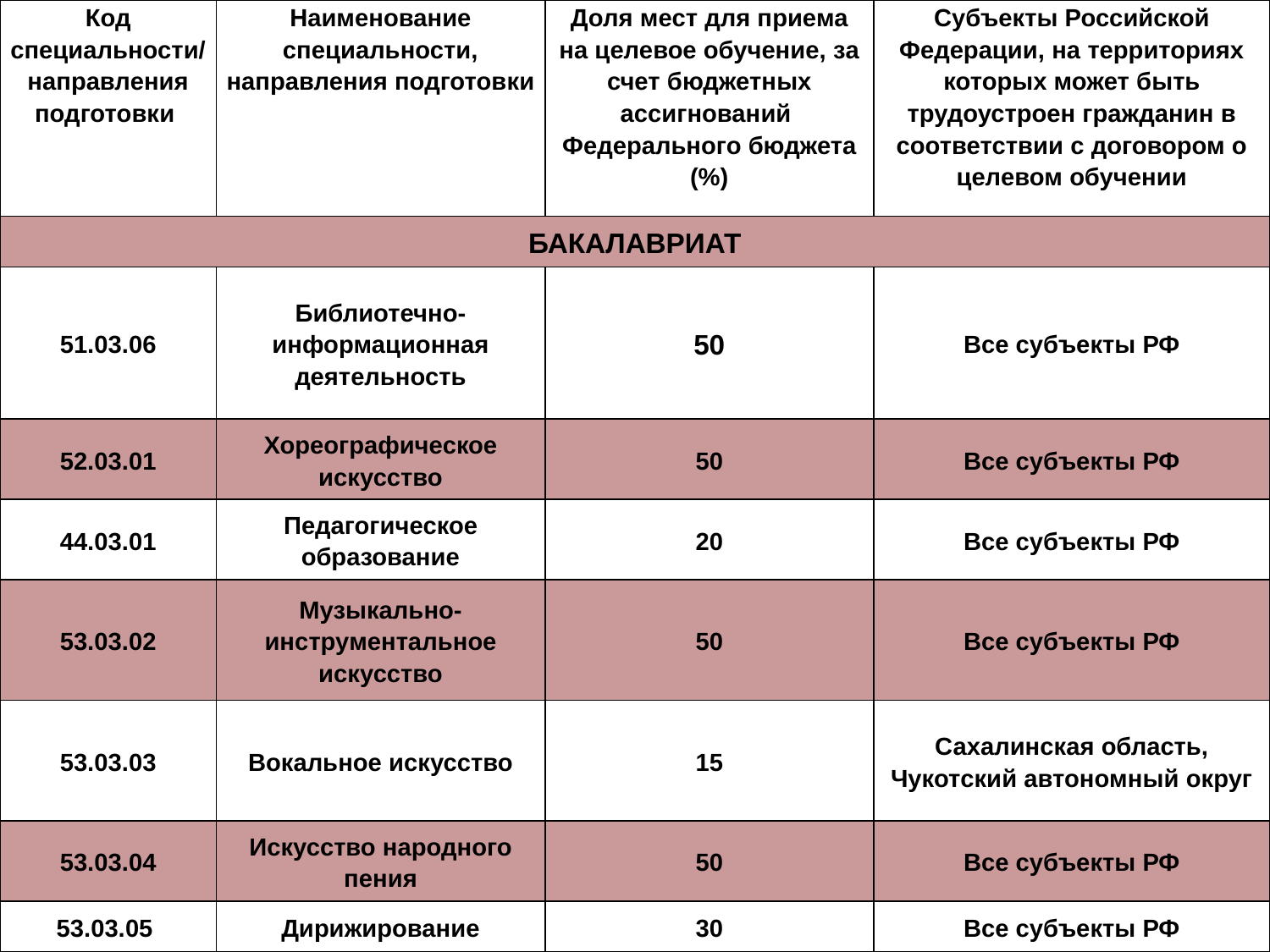

| Код специальности/направления подготовки | Наименование специальности, направления подготовки | Доля мест для приема на целевое обучение, за счет бюджетных ассигнований Федерального бюджета (%) | Субъекты Российской Федерации, на территориях которых может быть трудоустроен гражданин в соответствии с договором о целевом обучении |
| --- | --- | --- | --- |
| БАКАЛАВРИАТ |  |  |  |
| 51.03.06 | Библиотечно-информационная деятельность | 50 | Все субъекты РФ |
| 52.03.01 | Хореографическое искусство | 50 | Все субъекты РФ |
| 44.03.01 | Педагогическое образование | 20 | Все субъекты РФ |
| 53.03.02 | Музыкально-инструментальное искусство | 50 | Все субъекты РФ |
| 53.03.03 | Вокальное искусство | 15 | Сахалинская область, Чукотский автономный округ |
| 53.03.04 | Искусство народного пения | 50 | Все субъекты РФ |
| 53.03.05 | Дирижирование | 30 | Все субъекты РФ |